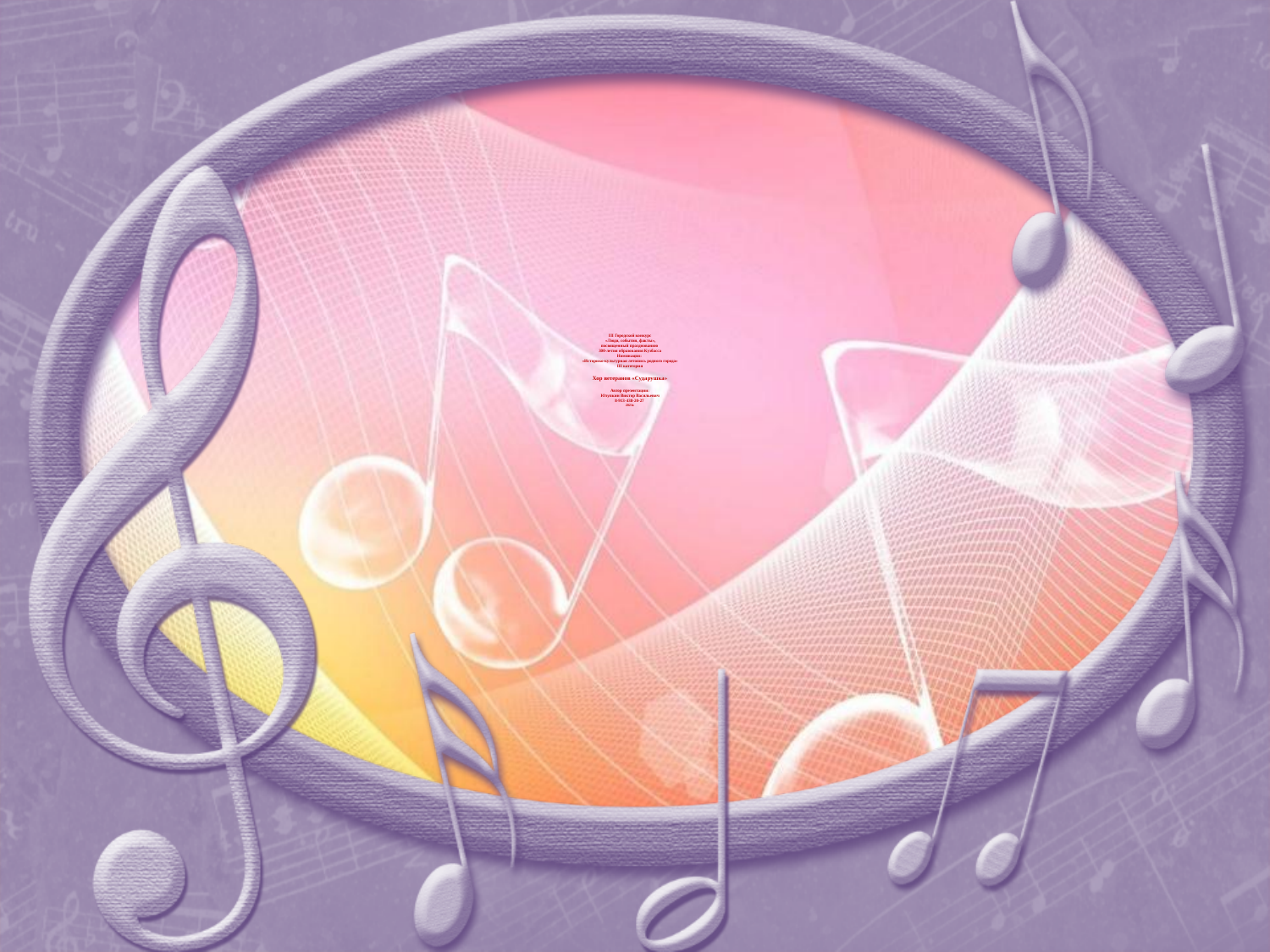

# III Городской конкурс «Люди, события, факты», посвященный празднованию 300-летия образования Кузбасса Номинация: «Историко-культурная летопись родного города» III категория Хор ветеранов «Сударушка» Автор презентации: Юзупкин Виктор Васильевич 8-913-438-20-27 2021г.